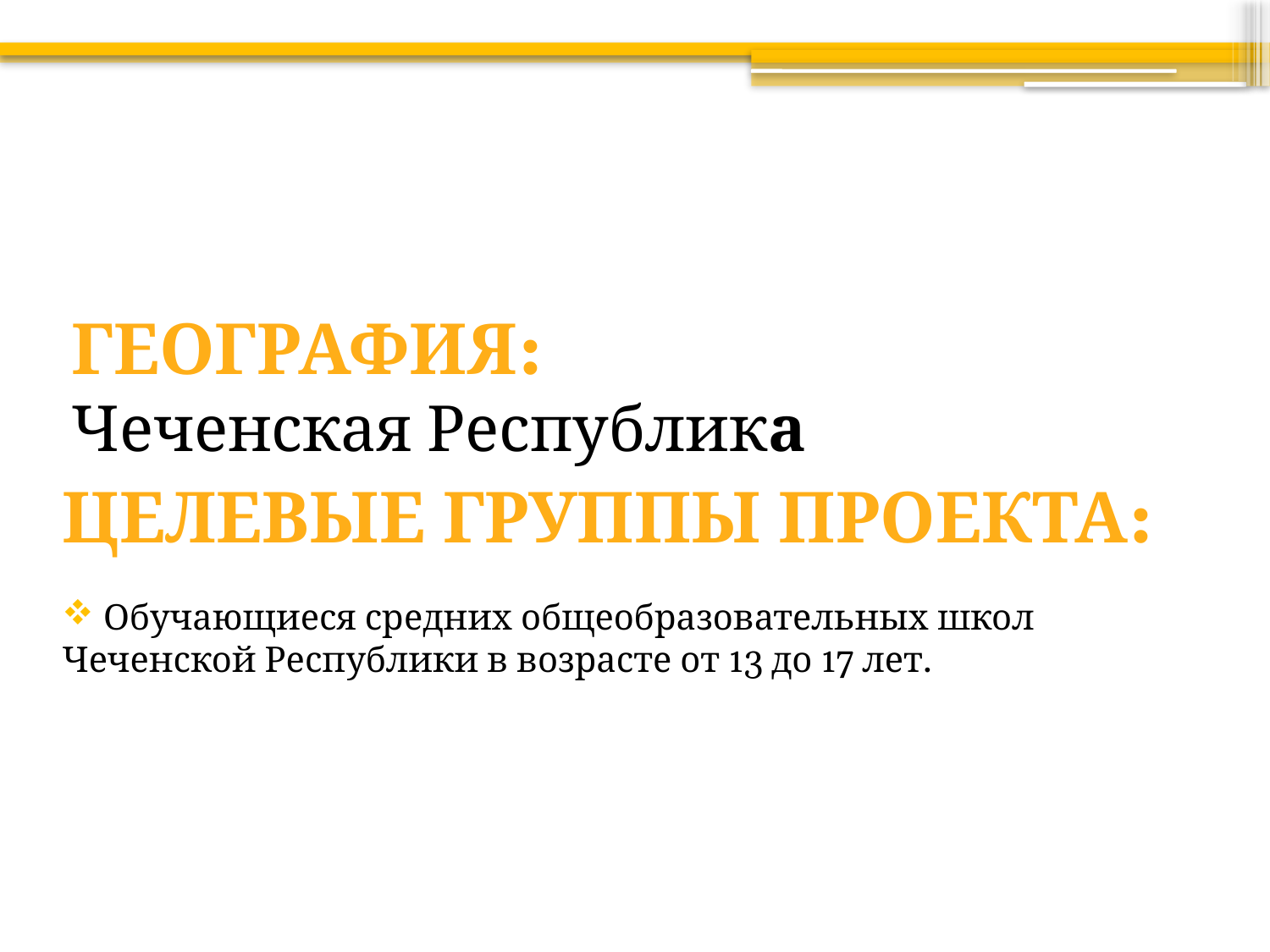

ГЕОГРАФИЯ:
Чеченская Республика
ЦЕЛЕВЫЕ ГРУППЫ ПРОЕКТА:
 Обучающиеся средних общеобразовательных школ Чеченской Республики в возрасте от 13 до 17 лет.